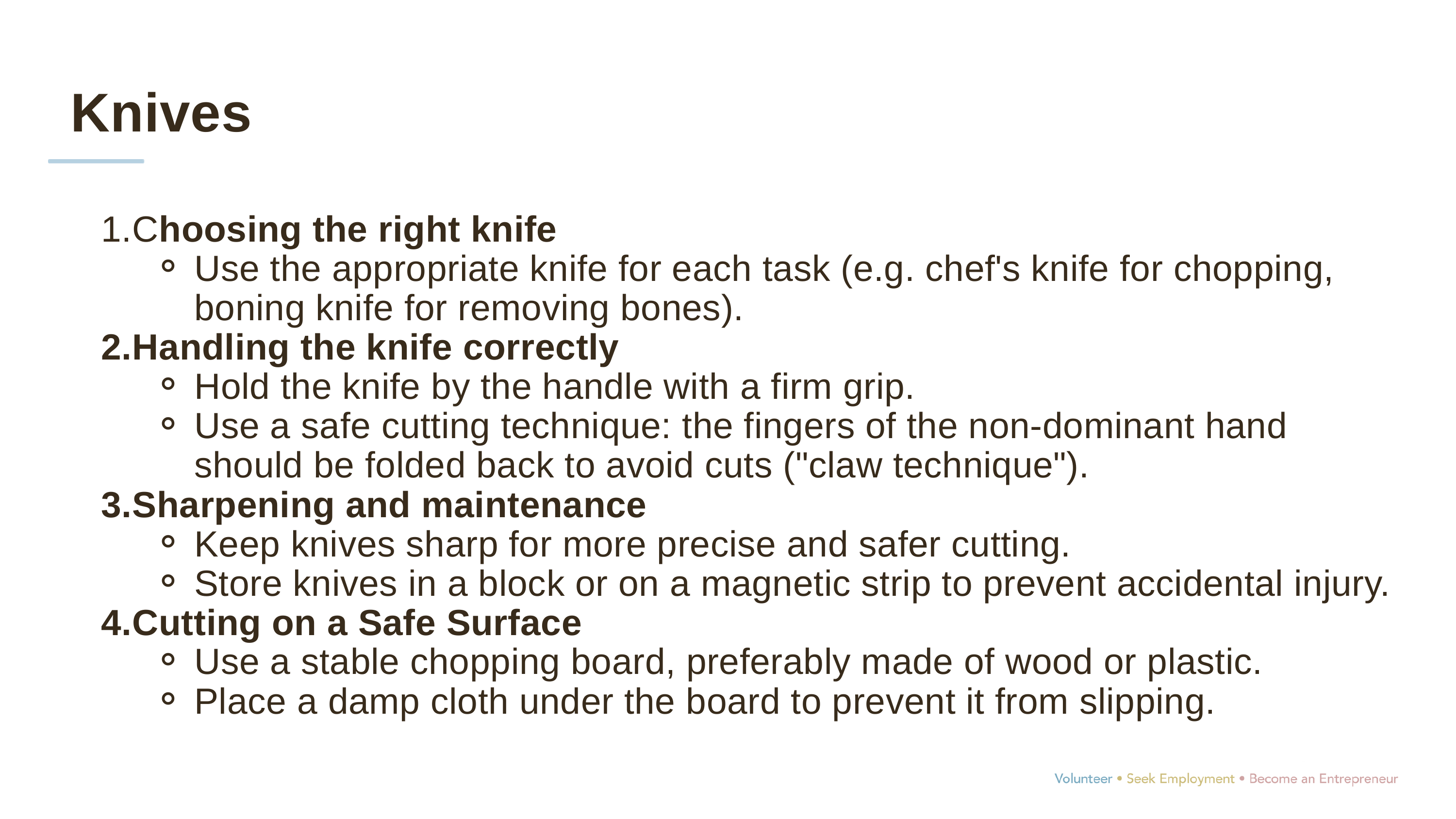

Knives

Choosing the right knife
Use the appropriate knife for each task (e.g. chef's knife for chopping, boning knife for removing bones).
Handling the knife correctly
Hold the knife by the handle with a firm grip.
Use a safe cutting technique: the fingers of the non-dominant hand should be folded back to avoid cuts ("claw technique").
Sharpening and maintenance
Keep knives sharp for more precise and safer cutting.
Store knives in a block or on a magnetic strip to prevent accidental injury.
Cutting on a Safe Surface
Use a stable chopping board, preferably made of wood or plastic.
Place a damp cloth under the board to prevent it from slipping.